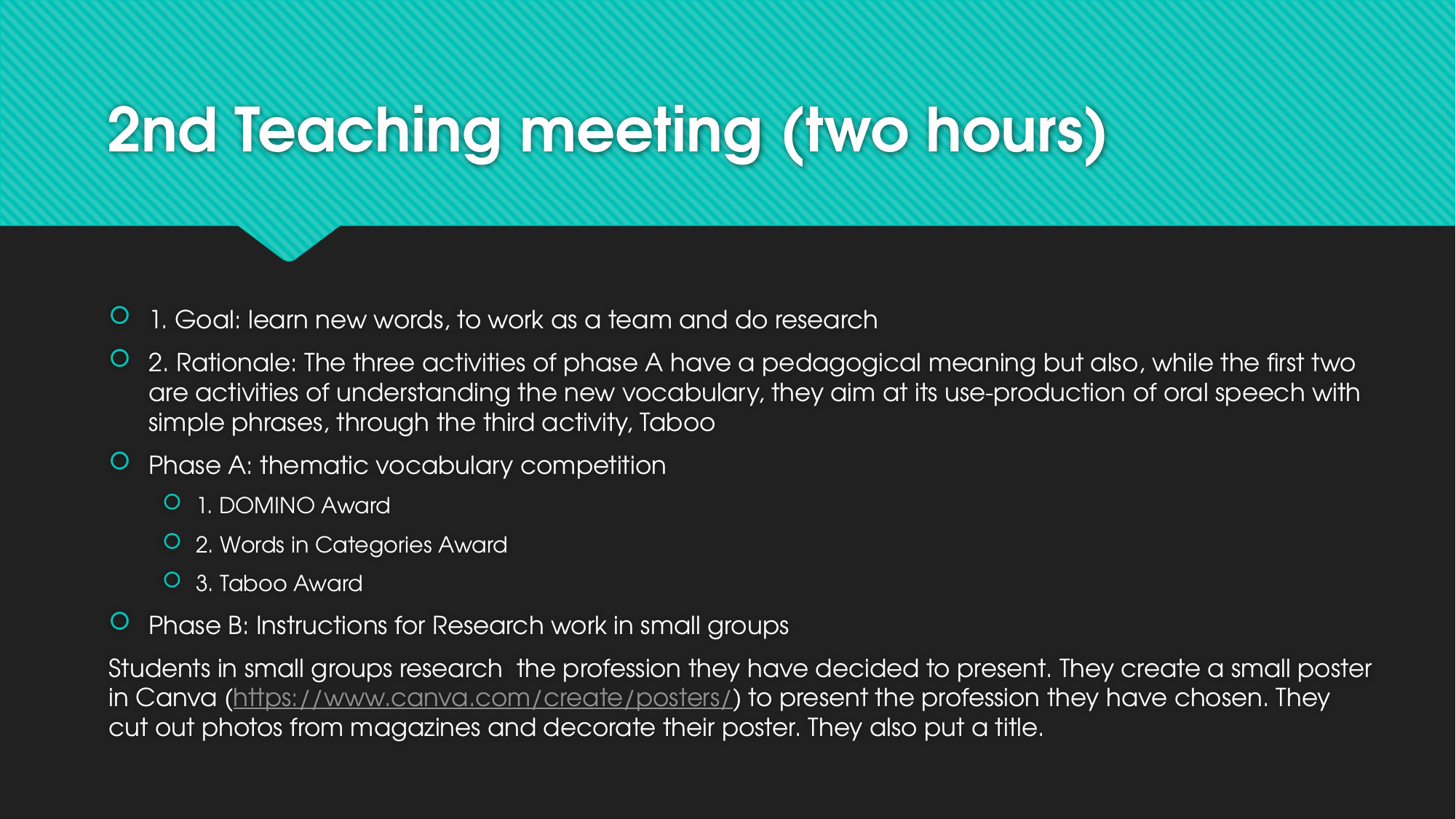

# 2nd Teaching meeting (two hours)
1. Goal: learn new words, to work as a team and do research
2. Rationale: The three activities of phase A have a pedagogical meaning but also, while the first two are activities of understanding the new vocabulary, they aim at its use-production of oral speech with simple phrases, through the third activity, Taboo
Phase A: thematic vocabulary competition
1. DOMINO Award
2. Words in Categories Award
3. Taboo Award
Phase B: Instructions for Research work in small groups
Students in small groups research  the profession they have decided to present. They create a small poster in Canva (https://www.canva.com/create/posters/) to present the profession they have chosen. They cut out photos from magazines and decorate their poster. They also put a title.